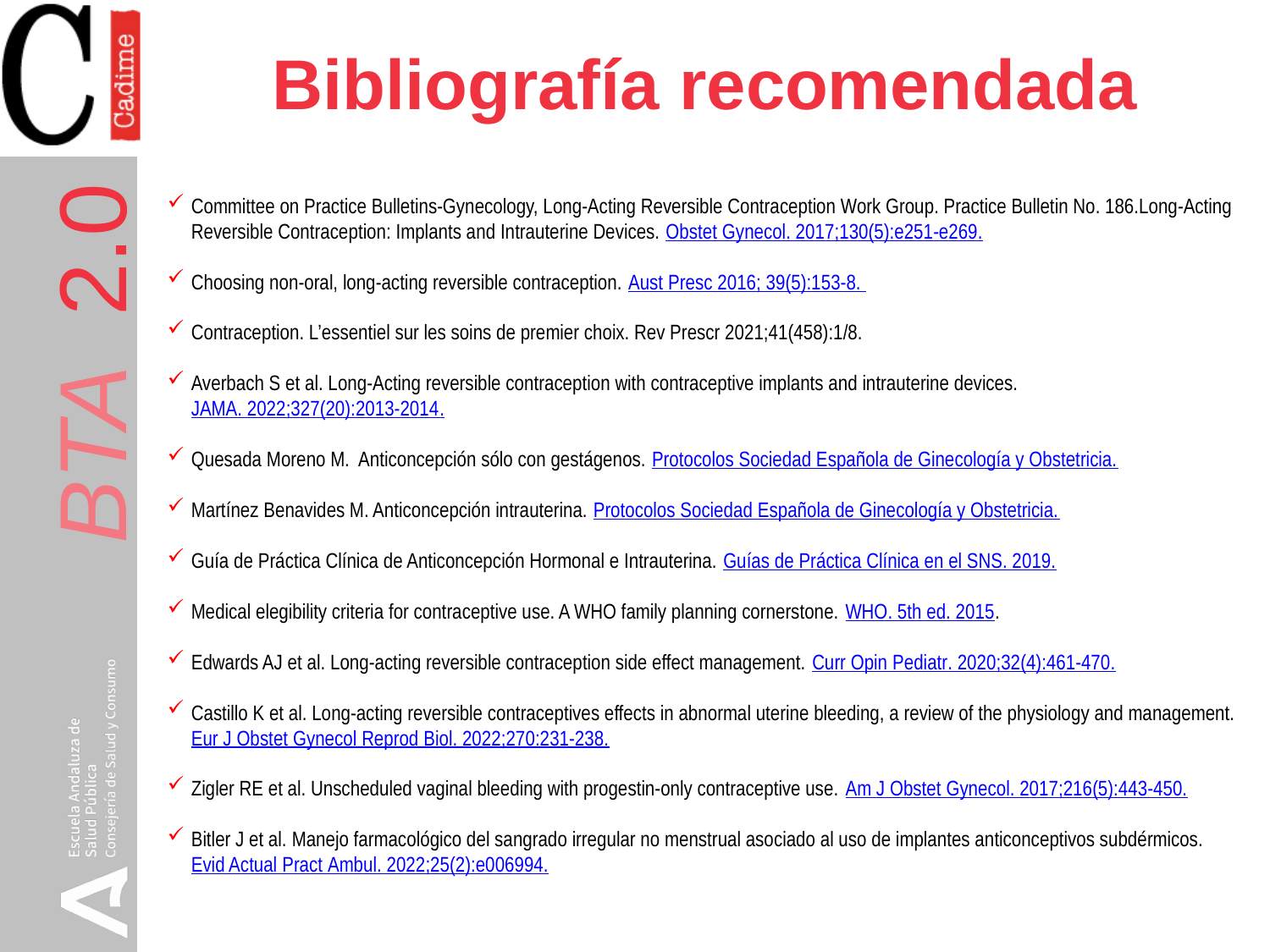

# Bibliografía recomendada
Committee on Practice Bulletins-Gynecology, Long-Acting Reversible Contraception Work Group. Practice Bulletin No. 186.Long-Acting Reversible Contraception: Implants and Intrauterine Devices. Obstet Gynecol. 2017;130(5):e251-e269.

Choosing non-oral, long-acting reversible contraception. Aust Presc 2016; 39(5):153-8.

Contraception. L’essentiel sur les soins de premier choix. Rev Prescr 2021;41(458):1/8.

Averbach S et al. Long-Acting reversible contraception with contraceptive implants and intrauterine devices. JAMA. 2022;327(20):2013-2014.

Quesada Moreno M.  Anticoncepción sólo con gestágenos. Protocolos Sociedad Española de Ginecología y Obstetricia.

Martínez Benavides M. Anticoncepción intrauterina. Protocolos Sociedad Española de Ginecología y Obstetricia.

Guía de Práctica Clínica de Anticoncepción Hormonal e Intrauterina. Guías de Práctica Clínica en el SNS. 2019.

Medical elegibility criteria for contraceptive use. A WHO family planning cornerstone. WHO. 5th ed. 2015.

Edwards AJ et al. Long-acting reversible contraception side effect management. Curr Opin Pediatr. 2020;32(4):461-470.

Castillo K et al. Long-acting reversible contraceptives effects in abnormal uterine bleeding, a review of the physiology and management. Eur J Obstet Gynecol Reprod Biol. 2022;270:231-238.

Zigler RE et al. Unscheduled vaginal bleeding with progestin-only contraceptive use. Am J Obstet Gynecol. 2017;216(5):443-450.

Bitler J et al. Manejo farmacológico del sangrado irregular no menstrual asociado al uso de implantes anticonceptivos subdérmicos. Evid Actual Pract Ambul. 2022;25(2):e006994.

.
.